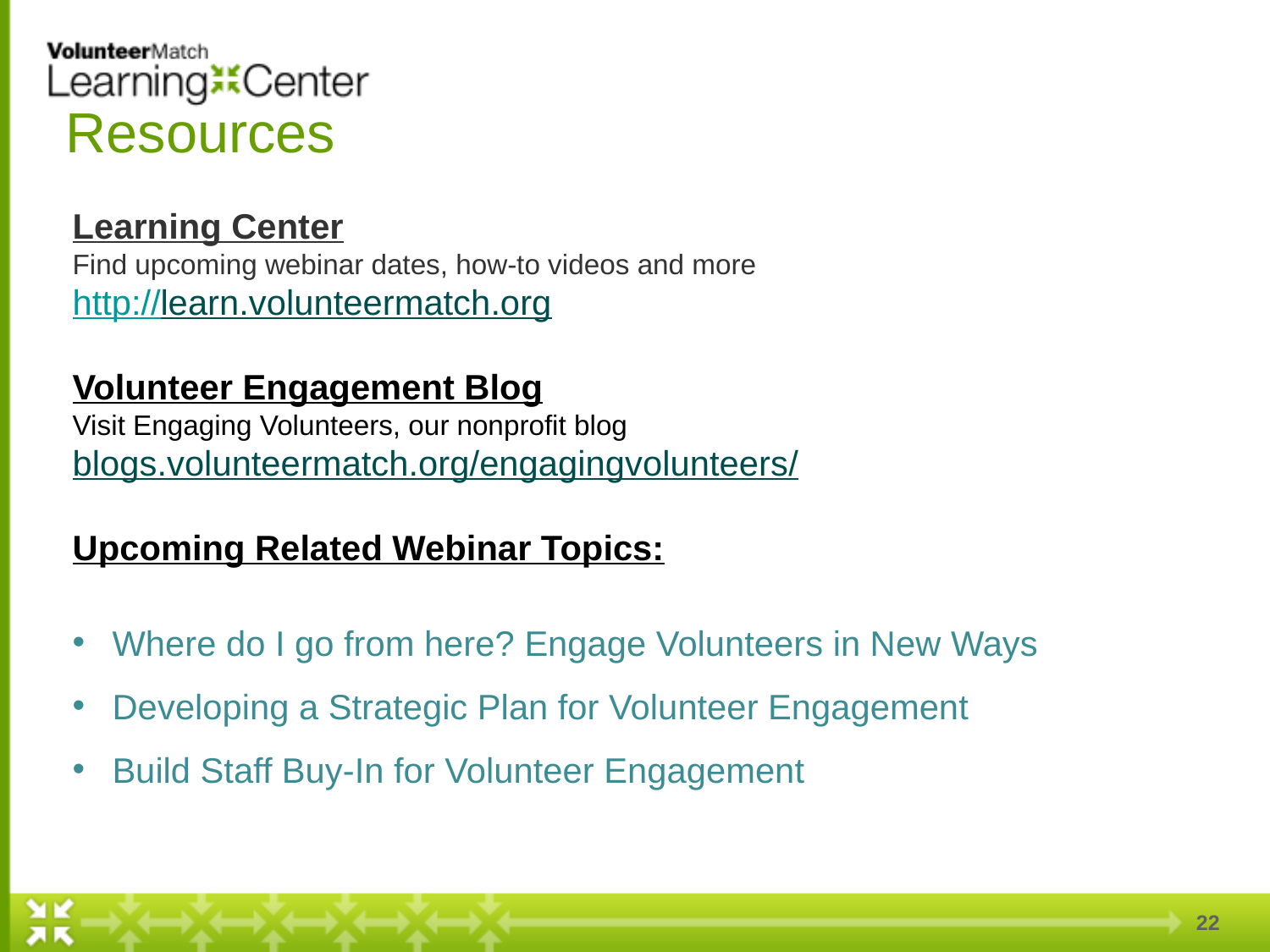

# Resources
Learning Center
Find upcoming webinar dates, how-to videos and more
http://learn.volunteermatch.org

Volunteer Engagement Blog
Visit Engaging Volunteers, our nonprofit blog
blogs.volunteermatch.org/engagingvolunteers/

Upcoming Related Webinar Topics:
 Where do I go from here? Engage Volunteers in New Ways
 Developing a Strategic Plan for Volunteer Engagement
 Build Staff Buy-In for Volunteer Engagement

22